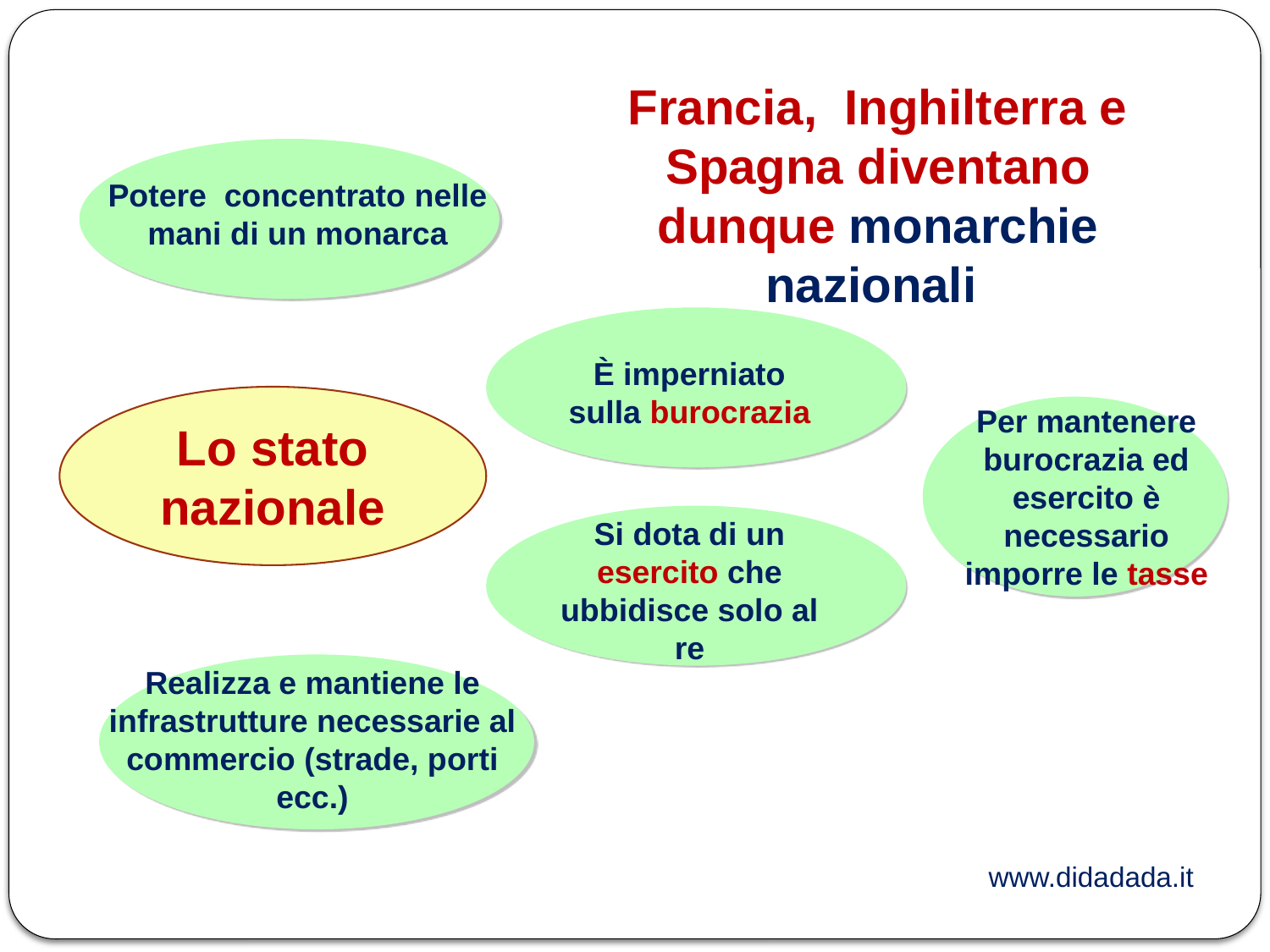

Francia,  Inghilterra e Spagna diventano dunque monarchie nazionali

Potere  concentrato nelle mani di un monarca

È imperniato sulla burocrazia
Lo stato nazionale

Per mantenere burocrazia ed esercito è necessario imporre le tasse

Si dota di un esercito che ubbidisce solo al re

Realizza e mantiene le infrastrutture necessarie al commercio (strade, porti ecc.)
www.didadada.it